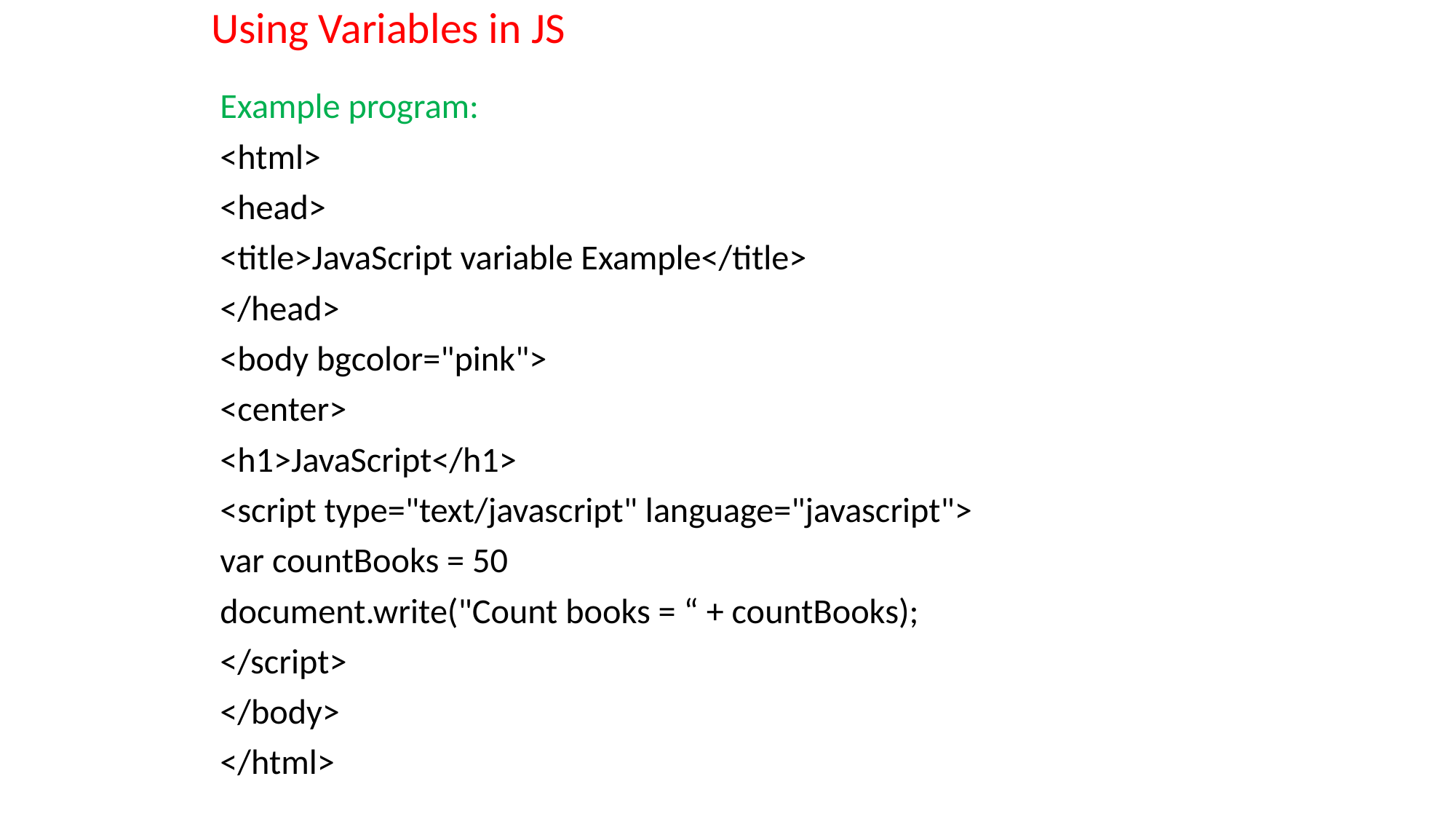

# Using Variables in JS
Example program:
<html>
<head>
<title>JavaScript variable Example</title>
</head>
<body bgcolor="pink">
<center>
<h1>JavaScript</h1>
<script type="text/javascript" language="javascript">
var countBooks = 50
document.write("Count books = “ + countBooks);
</script>
</body>
</html>